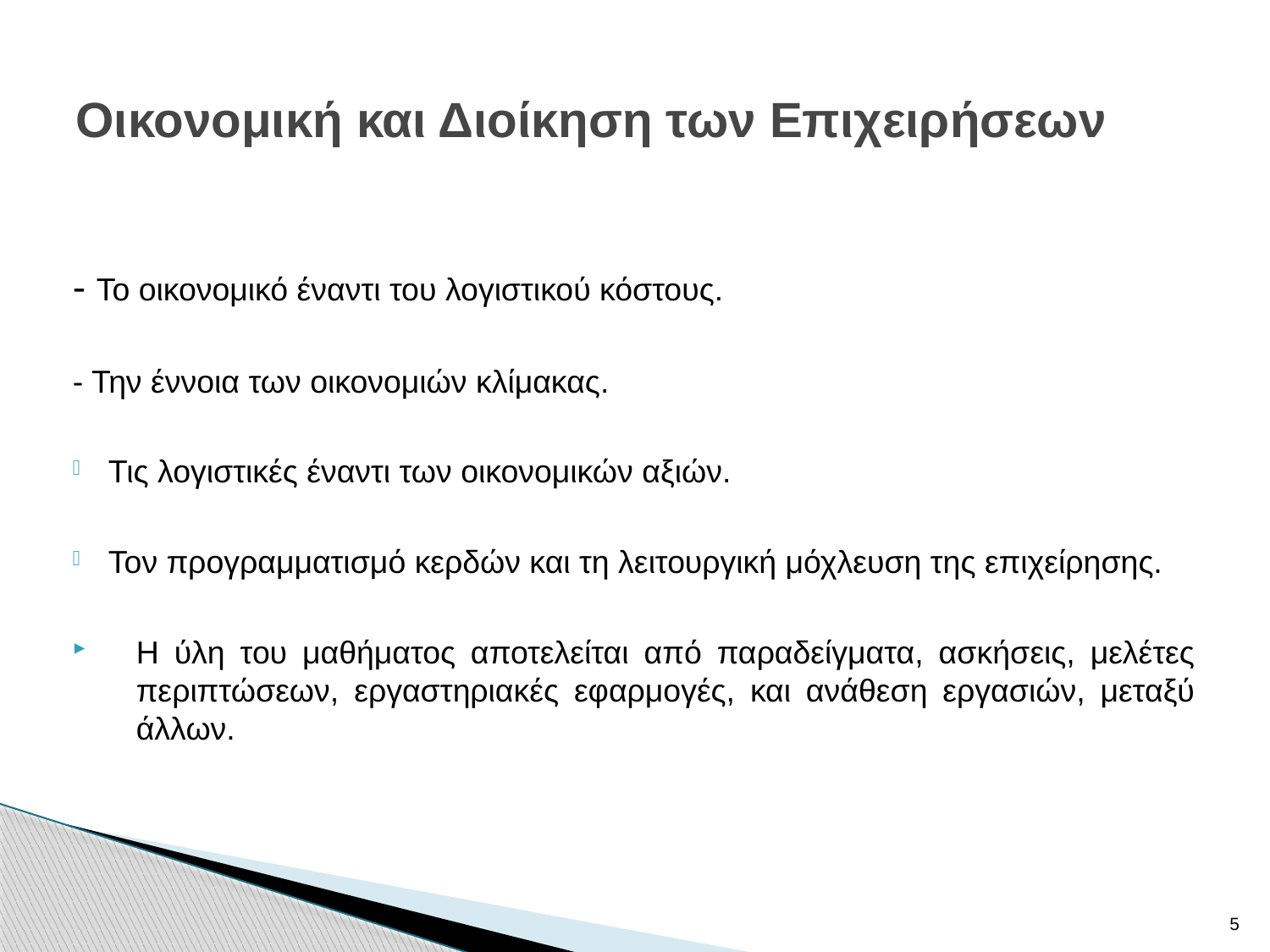

# Οικονομική και Διοίκηση των Επιχειρήσεων
- Το οικονομικό έναντι του λογιστικού κόστους.

- Την έννοια των οικονομιών κλίμακας.

Τις λογιστικές έναντι των οικονομικών αξιών.

Τον προγραμματισμό κερδών και τη λειτουργική μόχλευση της επιχείρησης.

Η ύλη του μαθήματος αποτελείται από παραδείγματα, ασκήσεις, μελέτες περιπτώσεων, εργαστηριακές εφαρμογές, και ανάθεση εργασιών, μεταξύ άλλων.

5